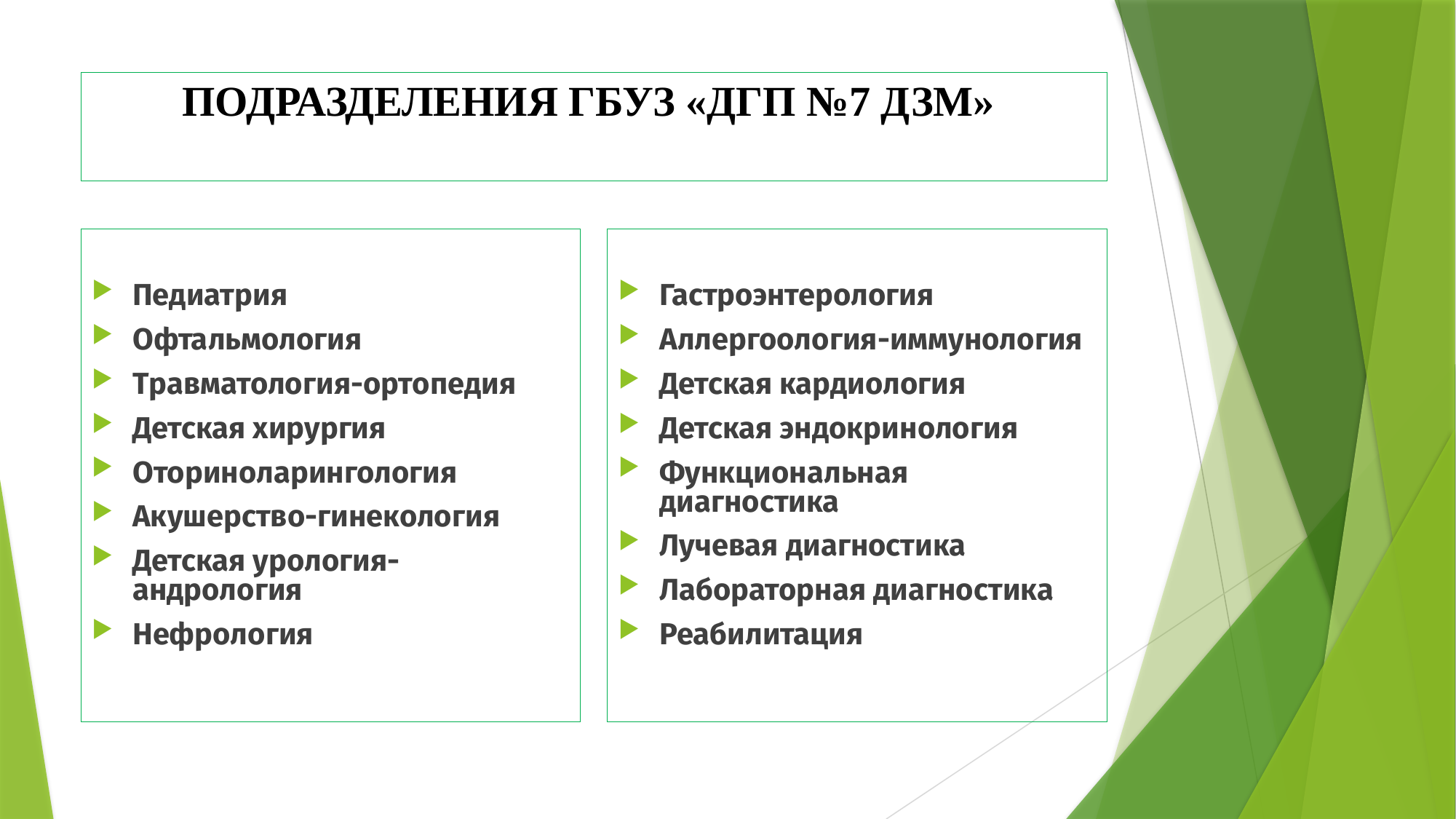

# ПОДРАЗДЕЛЕНИЯ ГБУЗ «ДГП №7 ДЗМ»

Педиатрия
Офтальмология
Травматология-ортопедия
Детская хирургия
Оториноларингология
Акушерство-гинекология
Детская урология-андрология
Нефрология

Гастроэнтерология
Аллергоология-иммунология
Детская кардиология
Детская эндокринология
Функциональная диагностика
Лучевая диагностика
Лабораторная диагностика
Реабилитация